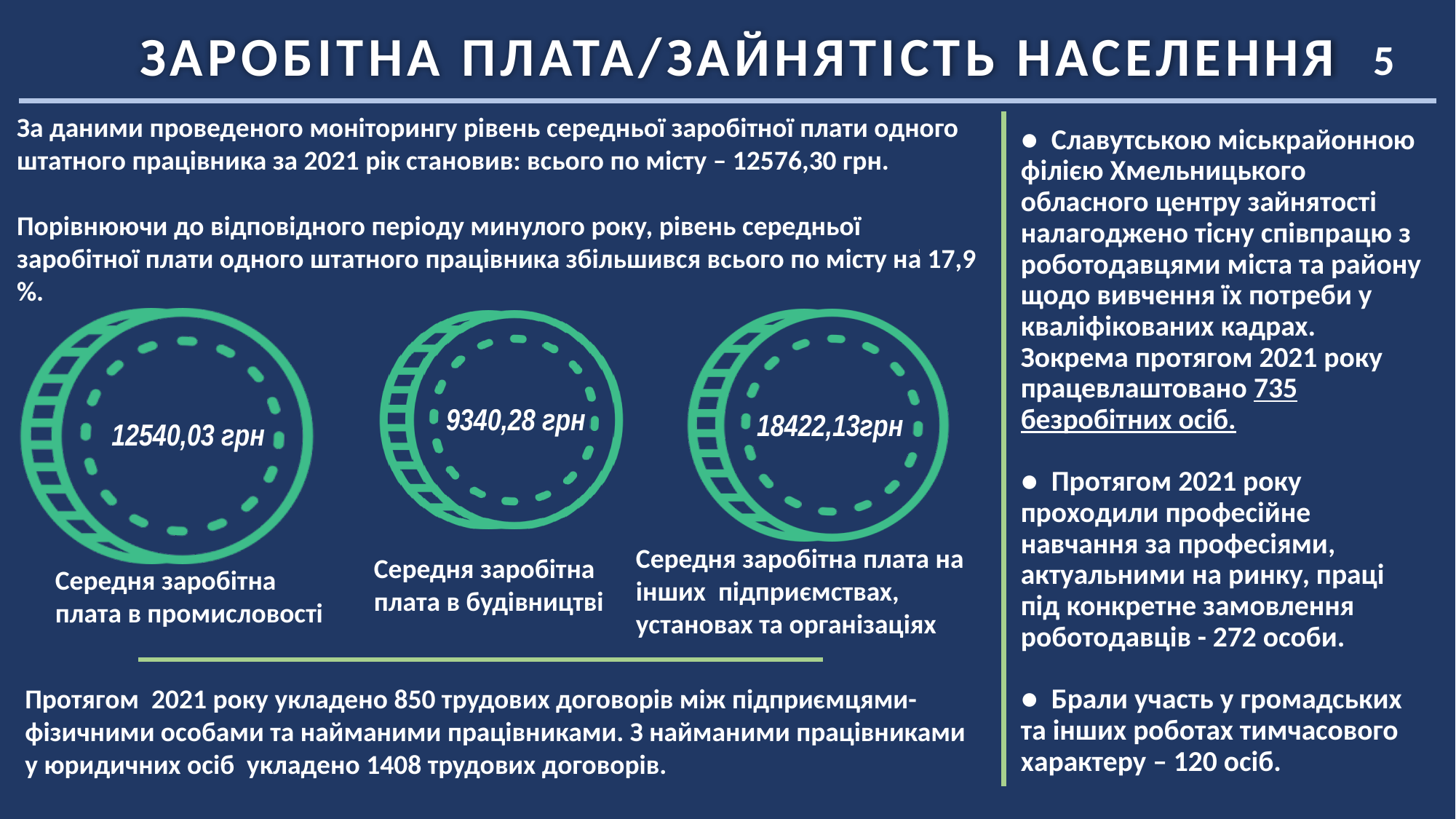

ЗАРОБІТНА ПЛАТА/ЗАЙНЯТІСТЬ НАСЕЛЕННЯ
5

За даними проведеного моніторингу рівень середньої заробітної плати одного штатного працівника за 2021 рік становив: всього по місту – 12576,30 грн.

Порівнюючи до відповідного періоду минулого року, рівень середньої заробітної плати одного штатного працівника збільшився всього по місту на 17,9 %.

●  Славутською міськрайонною філією Хмельницького обласного центру зайнятості налагоджено тісну співпрацю з роботодавцями міста та району щодо вивчення їх потреби у кваліфікованих кадрах. Зокрема протягом 2021 року працевлаштовано 735 безробітних осіб.

●  Протягом 2021 року проходили професійне навчання за професіями, актуальними на ринку, праці під конкретне замовлення роботодавців - 272 особи.

●  Брали участь у громадських та інших роботах тимчасового характеру – 120 осіб.

 9340,28 грн
 18422,13грн
 12540,03 грн

Середня заробітна плата на інших  підприємствах, установах та організаціях
Середня заробітна плата в будівництві
Середня заробітна плата в промисловості

Протягом  2021 року укладено 850 трудових договорів між підприємцями-фізичними особами та найманими працівниками. З найманими працівниками у юридичних осіб  укладено 1408 трудових договорів.